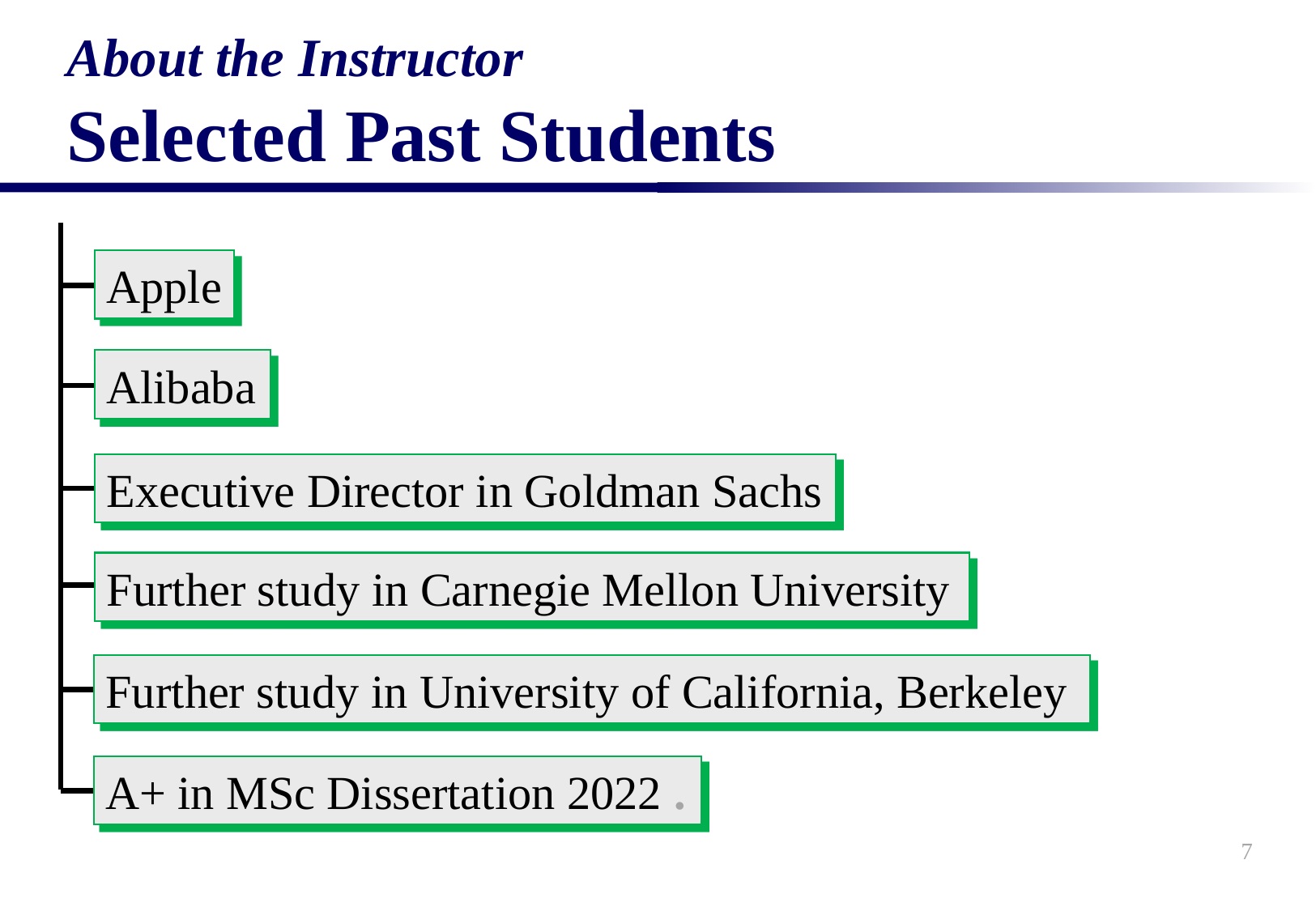

About the Instructor
Selected Past Students
Alibaba
Apple
Further study in Carnegie Mellon University
Executive Director in Goldman Sachs
Further study in University of California, Berkeley
A+ in MSc Dissertation 2022 .
7